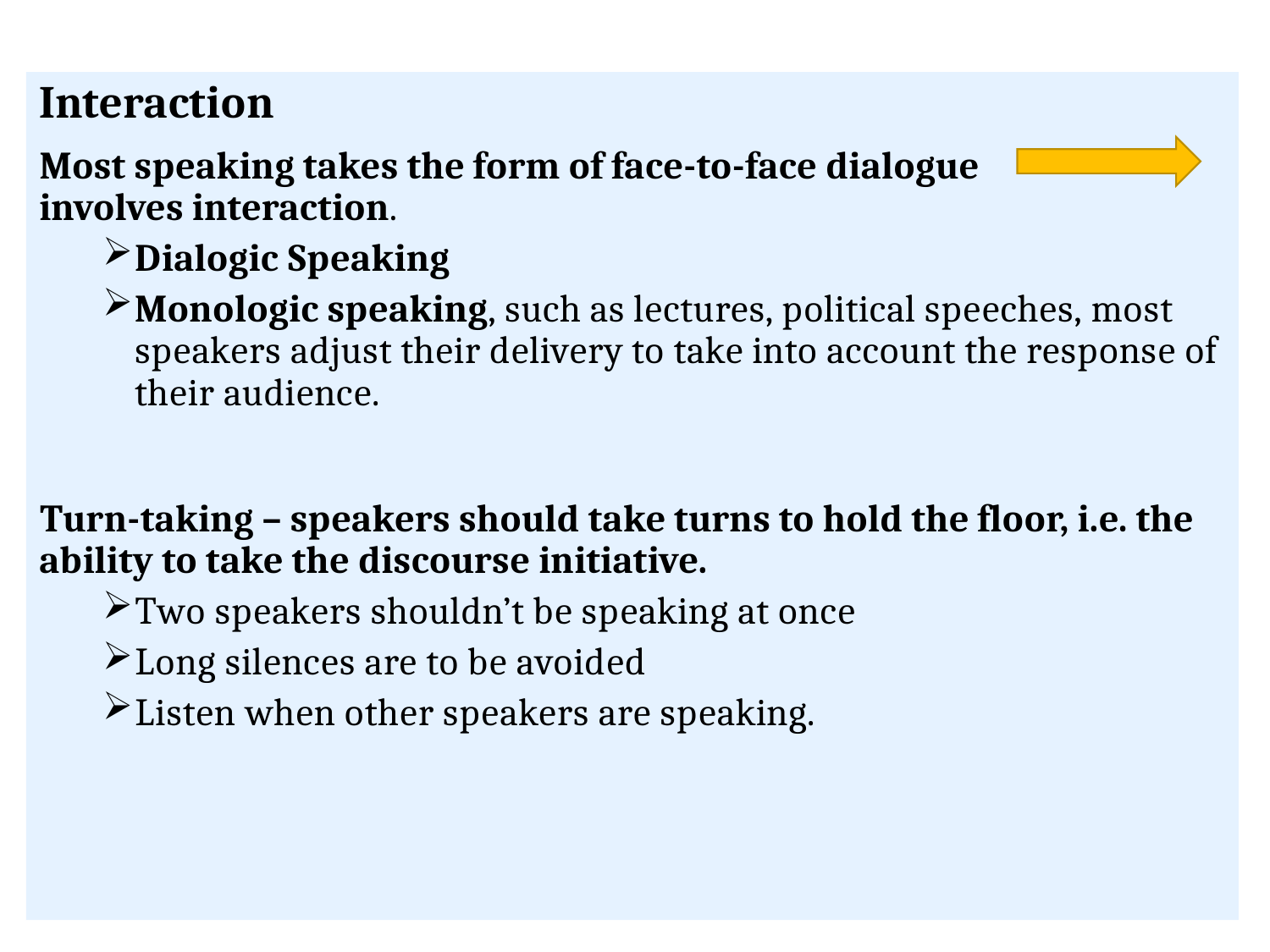

Interaction
Most speaking takes the form of face-to-face dialogue                              involves interaction.
Dialogic Speaking
Monologic speaking, such as lectures, political speeches, most speakers adjust their delivery to take into account the response of their audience.

Turn-taking – speakers should take turns to hold the floor, i.e. the ability to take the discourse initiative.
Two speakers shouldn’t be speaking at once
Long silences are to be avoided
Listen when other speakers are speaking.